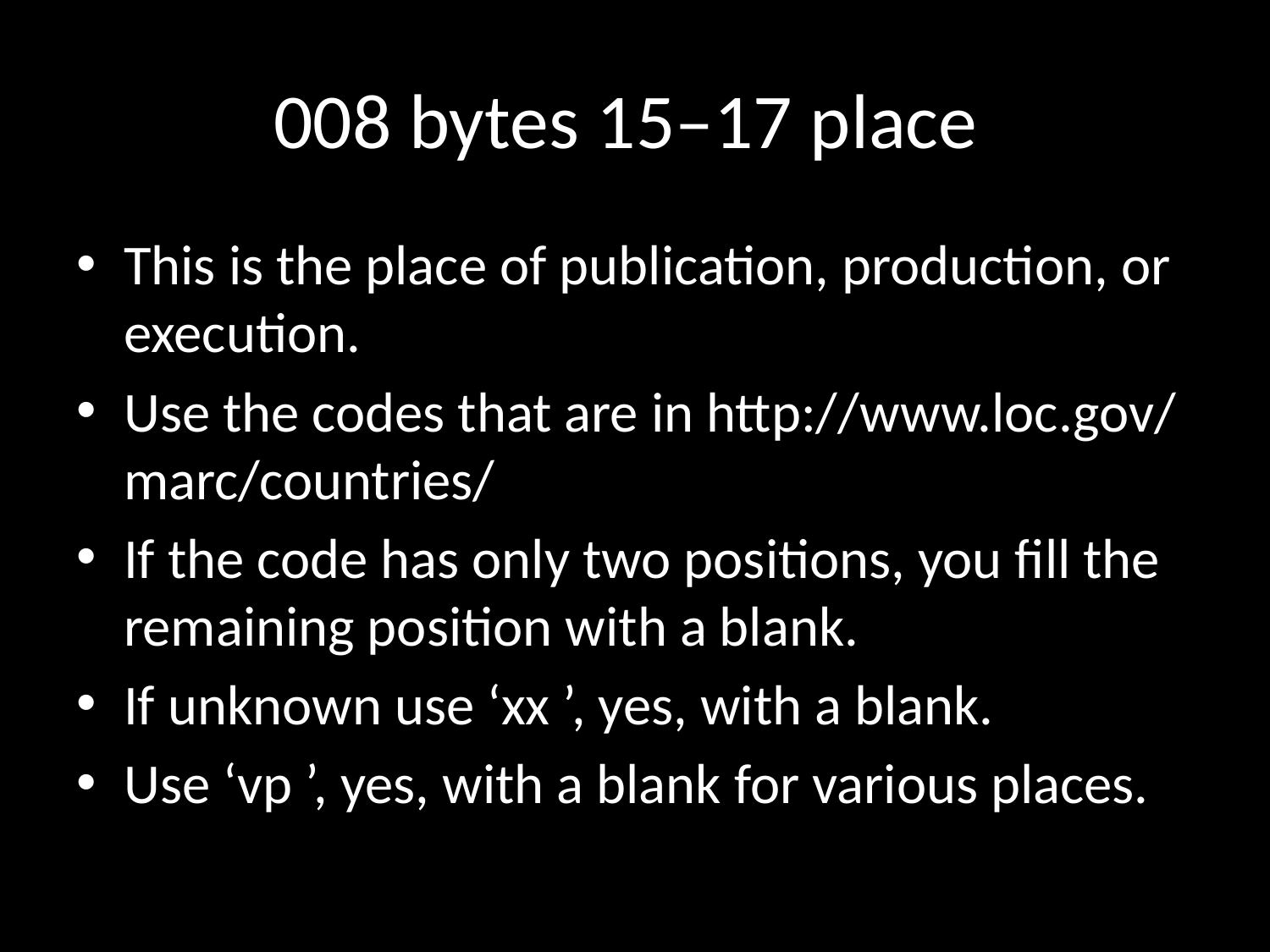

# 008 bytes 15–17 place
This is the place of publication, production, or execution.
Use the codes that are in http://www.loc.gov/ marc/countries/
If the code has only two positions, you fill the remaining position with a blank.
If unknown use ‘xx ’, yes, with a blank.
Use ‘vp ’, yes, with a blank for various places.